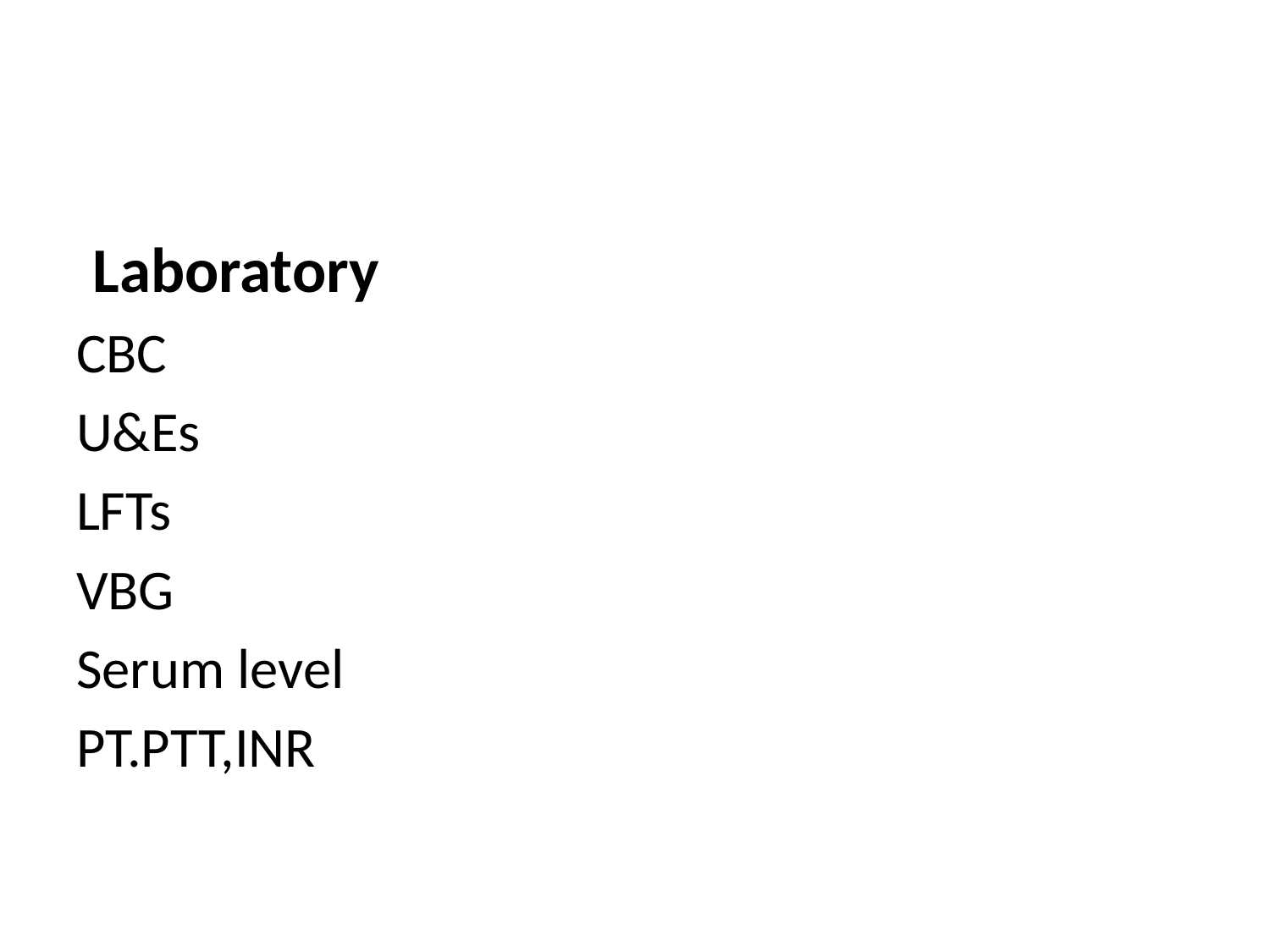

#
Laboratory
CBC
U&Es
LFTs
VBG
Serum level
PT.PTT,INR